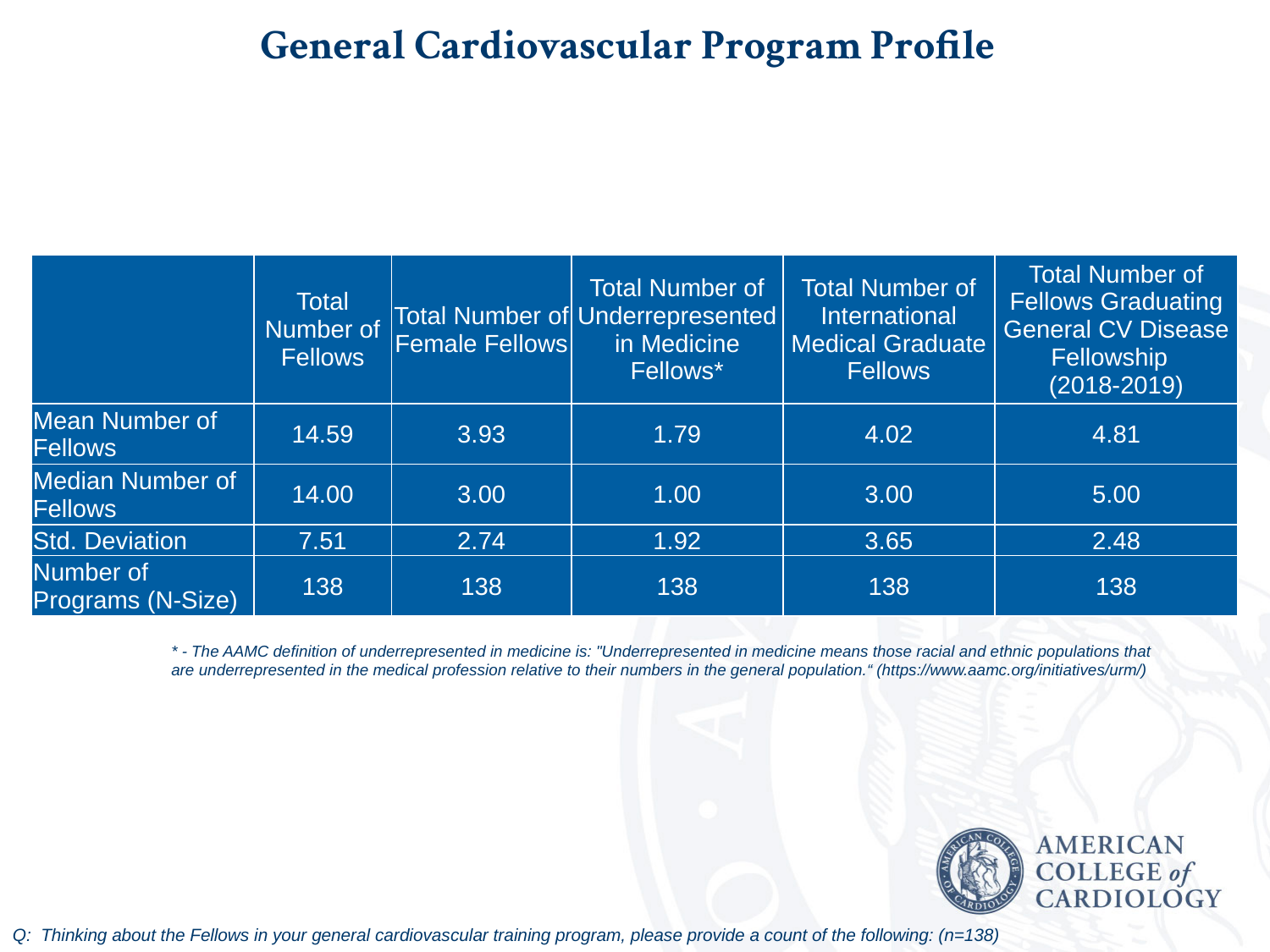

General Cardiovascular Program Profile
|  | Total Number of Fellows | Total Number of Female Fellows | Total Number of Underrepresented in Medicine Fellows\* | Total Number of International Medical Graduate Fellows | Total Number of Fellows Graduating General CV Disease Fellowship (2018-2019) |
| --- | --- | --- | --- | --- | --- |
| Mean Number of Fellows | 14.59 | 3.93 | 1.79 | 4.02 | 4.81 |
| Median Number of Fellows | 14.00 | 3.00 | 1.00 | 3.00 | 5.00 |
| Std. Deviation | 7.51 | 2.74 | 1.92 | 3.65 | 2.48 |
| Number of Programs (N-Size) | 138 | 138 | 138 | 138 | 138 |
* - The AAMC definition of underrepresented in medicine is: "Underrepresented in medicine means those racial and ethnic populations that are underrepresented in the medical profession relative to their numbers in the general population.“ (https://www.aamc.org/initiatives/urm/)
Q:  Thinking about the Fellows in your general cardiovascular training program, please provide a count of the following: (n=138)